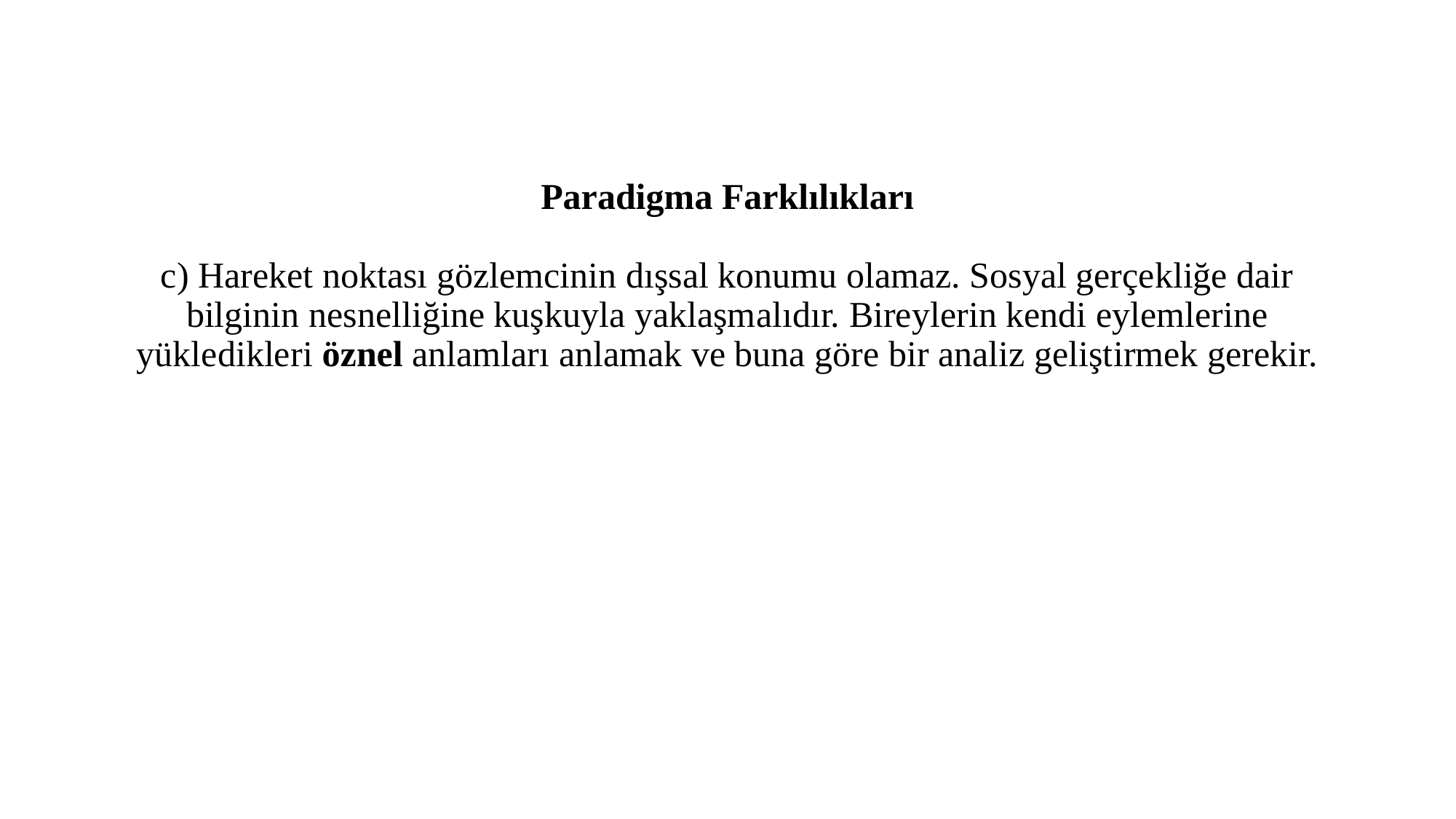

# Paradigma Farklılıkları c) Hareket noktası gözlemcinin dışsal konumu olamaz. Sosyal gerçekliğe dair bilginin nesnelliğine kuşkuyla yaklaşmalıdır. Bireylerin kendi eylemlerine yükledikleri öznel anlamları anlamak ve buna göre bir analiz geliştirmek gerekir.